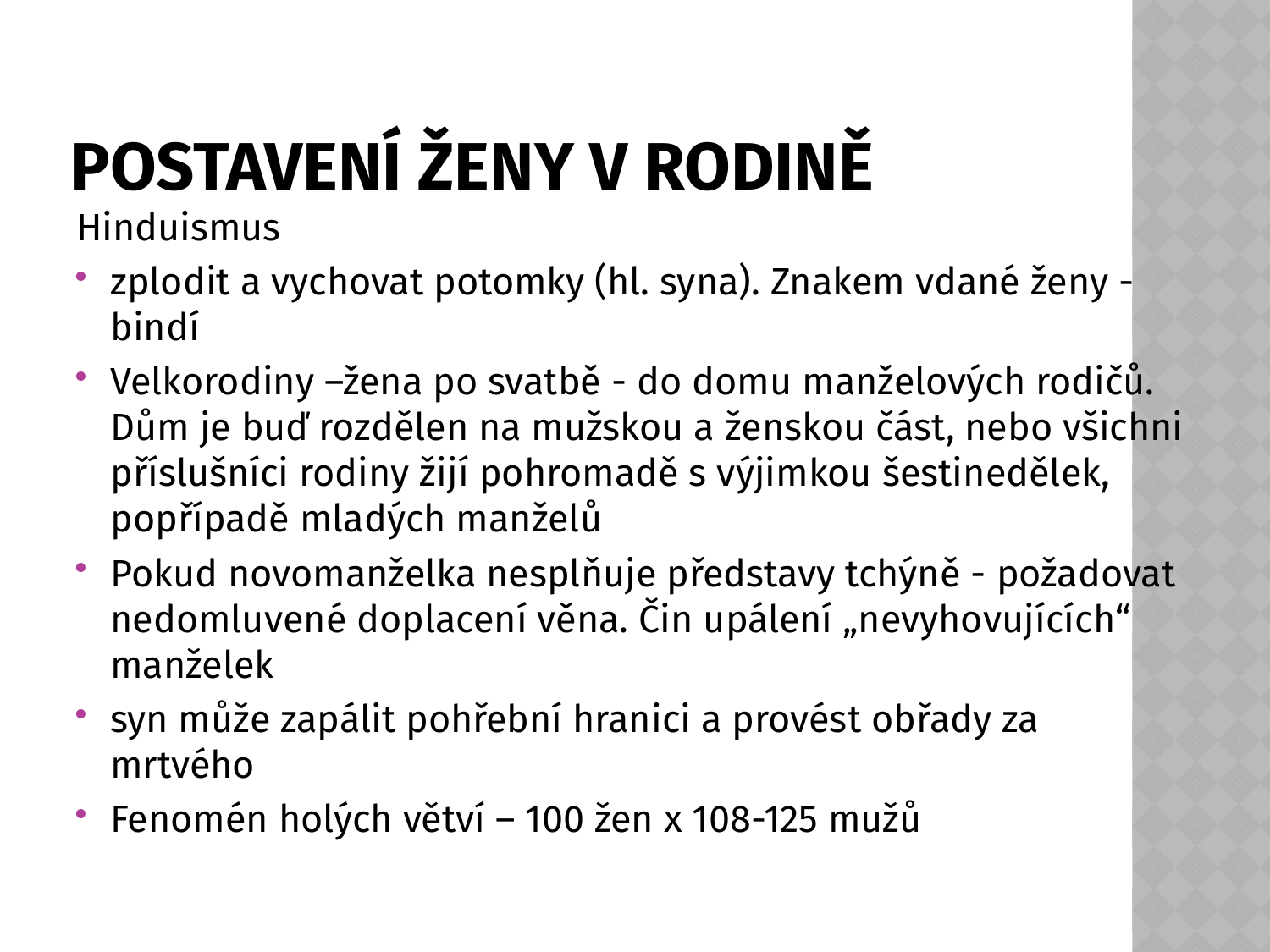

# Postavení ženy v rodině
Hinduismus
zplodit a vychovat potomky (hl. syna). Znakem vdané ženy - bindí
Velkorodiny –žena po svatbě - do domu manželových rodičů. Dům je buď rozdělen na mužskou a ženskou část, nebo všichni příslušníci rodiny žijí pohromadě s výjimkou šestinedělek, popřípadě mladých manželů
Pokud novomanželka nesplňuje představy tchýně - požadovat nedomluvené doplacení věna. Čin upálení „nevyhovujících“ manželek
syn může zapálit pohřební hranici a provést obřady za mrtvého
Fenomén holých větví – 100 žen x 108-125 mužů